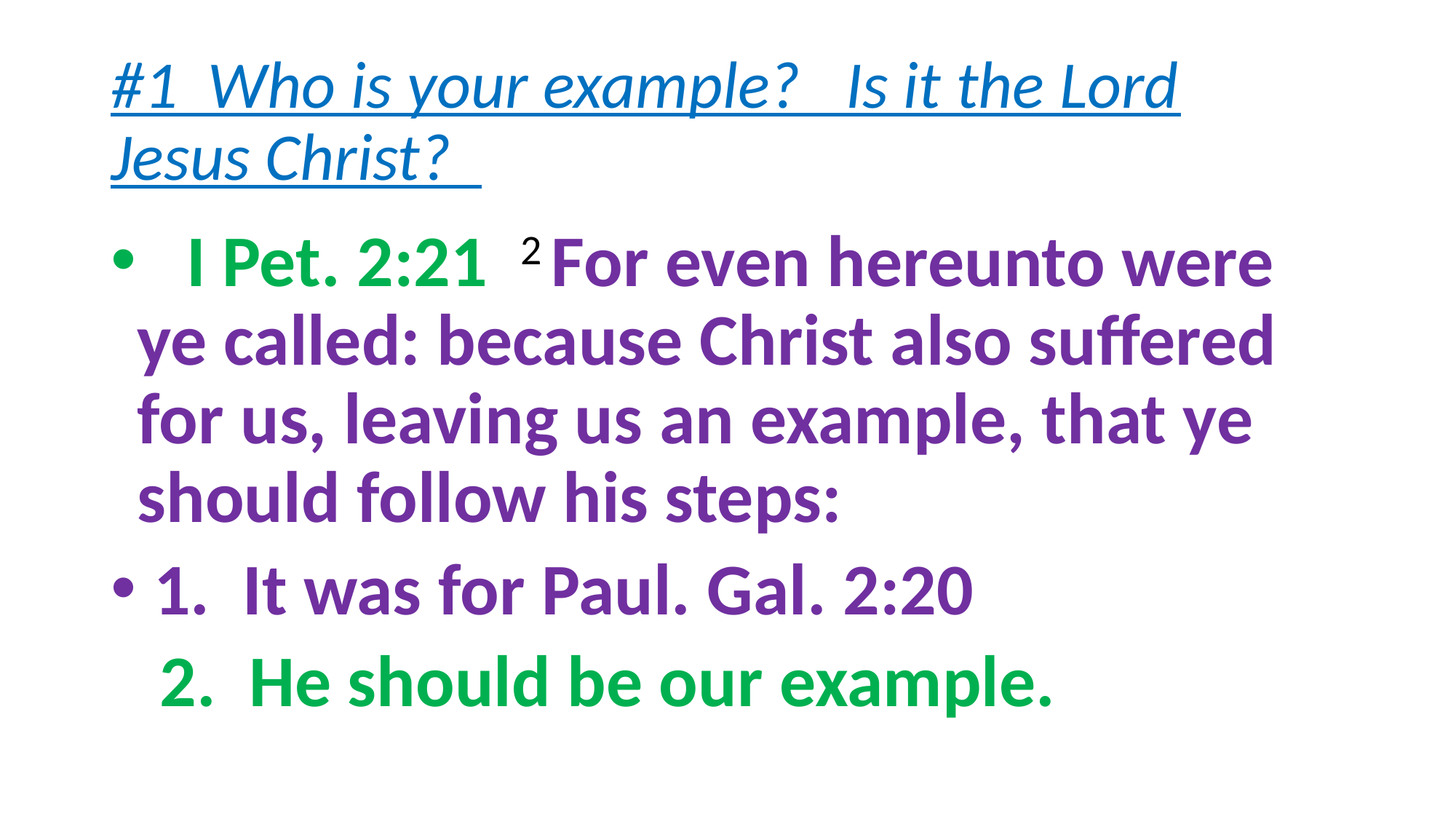

# #1  Who is your example?   Is it the Lord Jesus Christ?
   I Pet. 2:21  2 For even hereunto were ye called: because Christ also suffered for us, leaving us an example, that ye should follow his steps:
 1.  It was for Paul. Gal. 2:20
   2.  He should be our example.